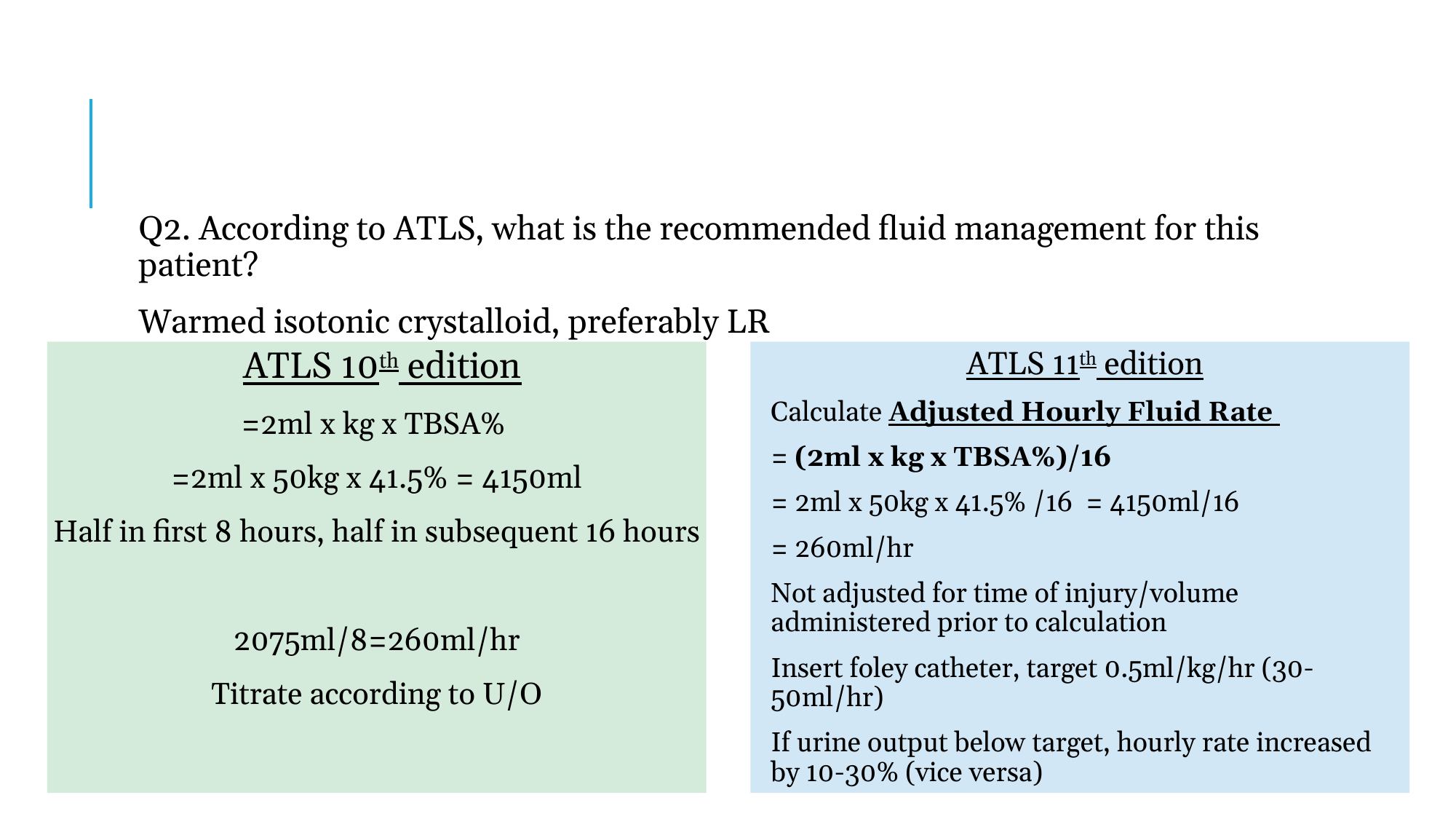

#
Q2. According to ATLS, what is the recommended fluid management for this patient?
Warmed isotonic crystalloid, preferably LR

ATLS 10th edition
=2ml x kg x TBSA%
=2ml x 50kg x 41.5% = 4150ml
Half in first 8 hours, half in subsequent 16 hours

2075ml/8=260ml/hr
Titrate according to U/O
ATLS 11th edition
Calculate Adjusted Hourly Fluid Rate
= (2ml x kg x TBSA%)/16
= 2ml x 50kg x 41.5% /16  = 4150ml/16
= 260ml/hr
Not adjusted for time of injury/volume administered prior to calculation
Insert foley catheter, target 0.5ml/kg/hr (30-50ml/hr)
If urine output below target, hourly rate increased by 10-30% (vice versa)